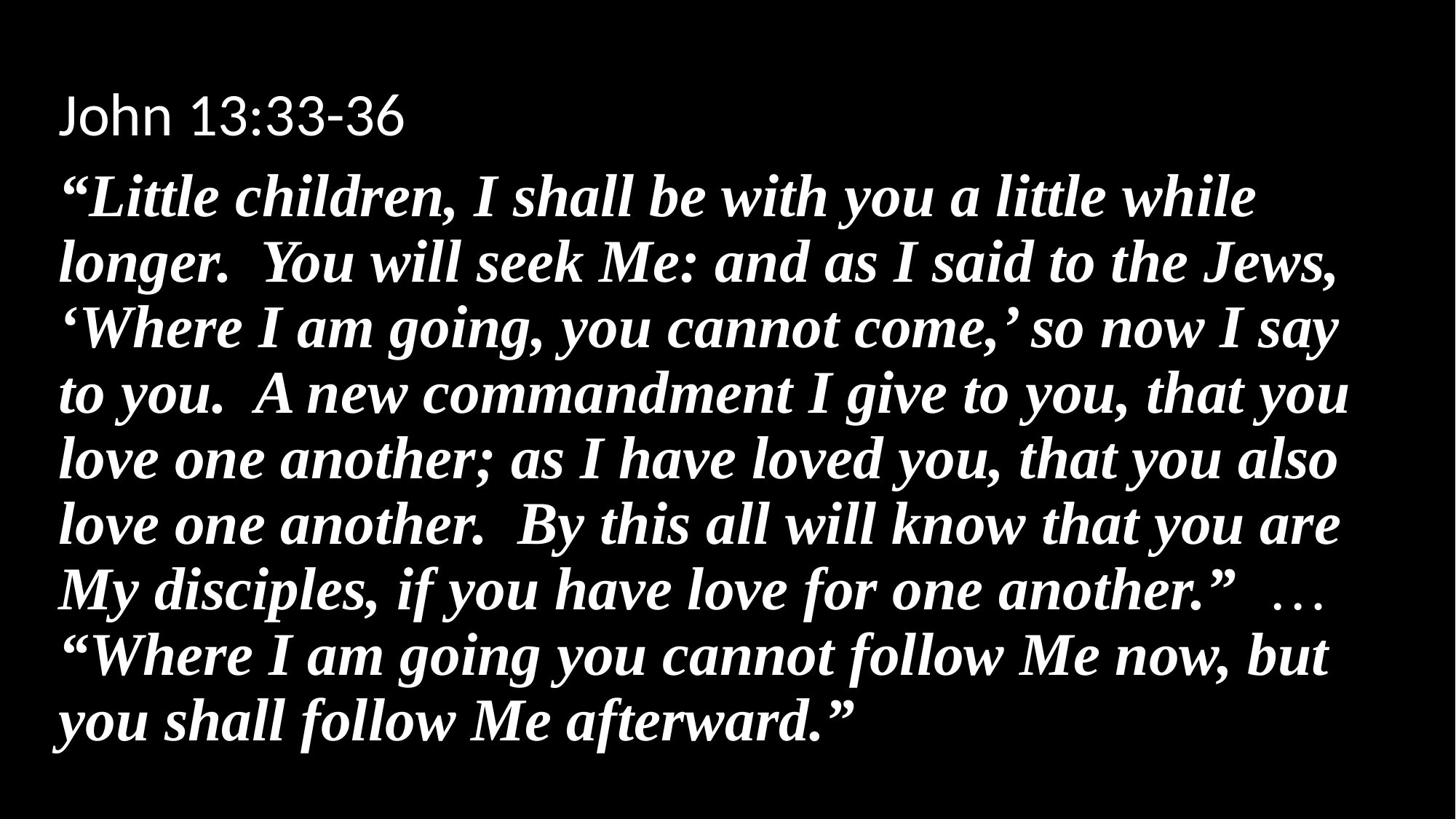

John 13:33-36
“Little children, I shall be with you a little while longer.  You will seek Me: and as I said to the Jews, ‘Where I am going, you cannot come,’ so now I say to you.  A new commandment I give to you, that you love one another; as I have loved you, that you also love one another.  By this all will know that you are My disciples, if you have love for one another.”  … “Where I am going you cannot follow Me now, but you shall follow Me afterward.”